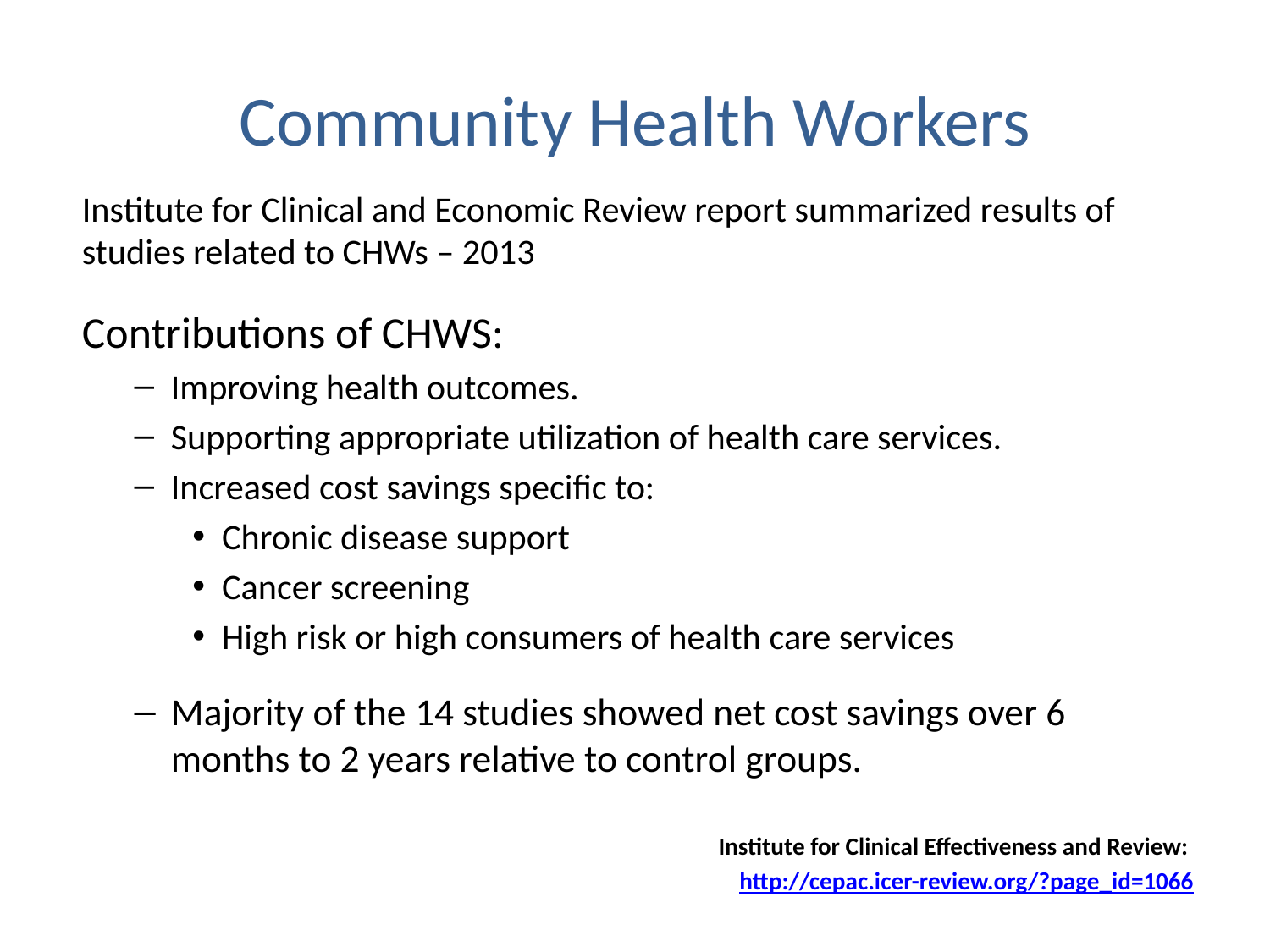

# Community Health Workers
Institute for Clinical and Economic Review report summarized results of studies related to CHWs – 2013

Contributions of CHWS:
Improving health outcomes.
Supporting appropriate utilization of health care services.
Increased cost savings specific to:
Chronic disease support
Cancer screening
High risk or high consumers of health care services

Majority of the 14 studies showed net cost savings over 6 months to 2 years relative to control groups.

Institute for Clinical Effectiveness and Review:
http://cepac.icer-review.org/?page_id=1066